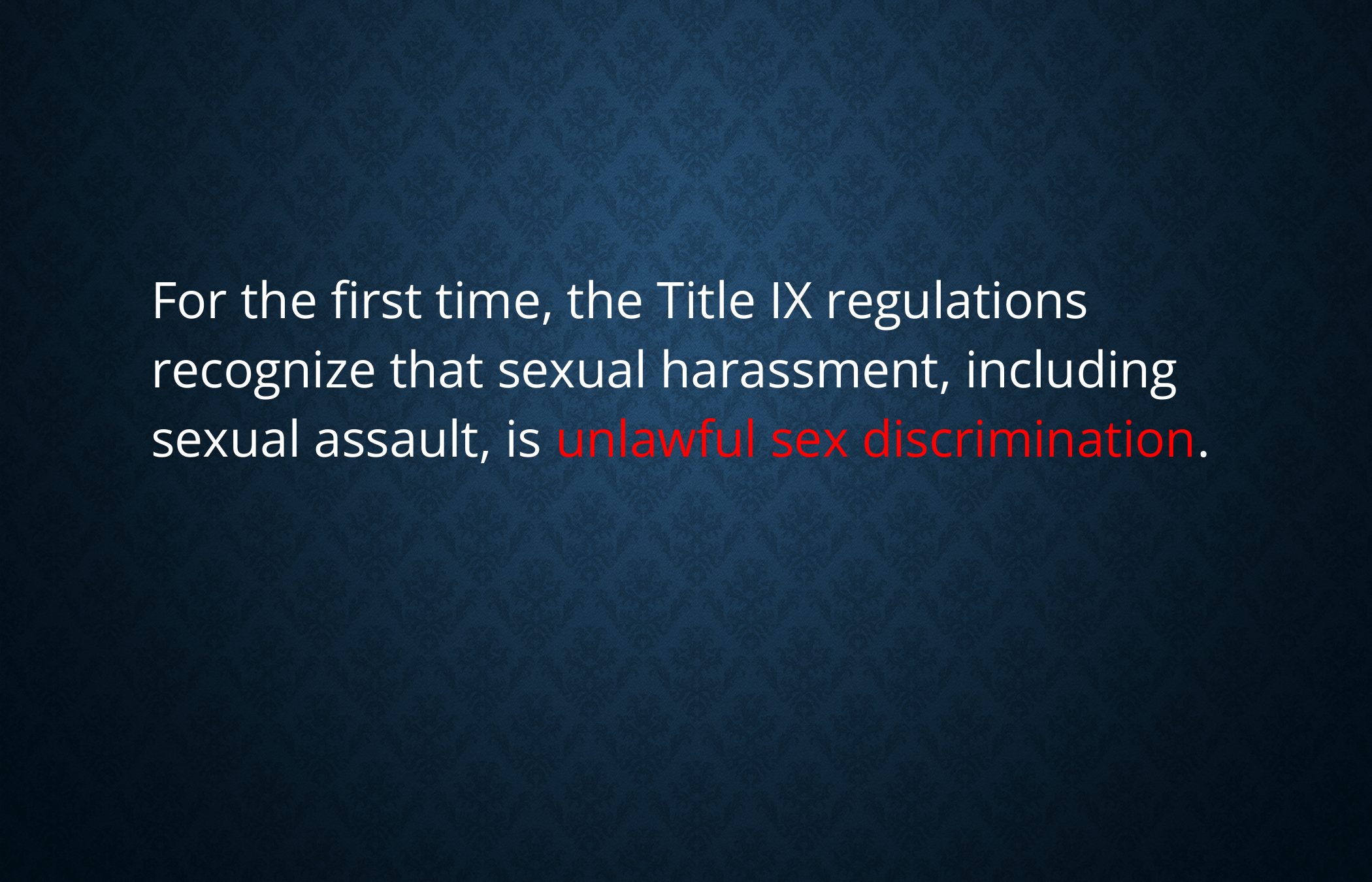

For the first time, the Title IX regulations recognize that sexual harassment, including sexual assault, is unlawful sex discrimination.